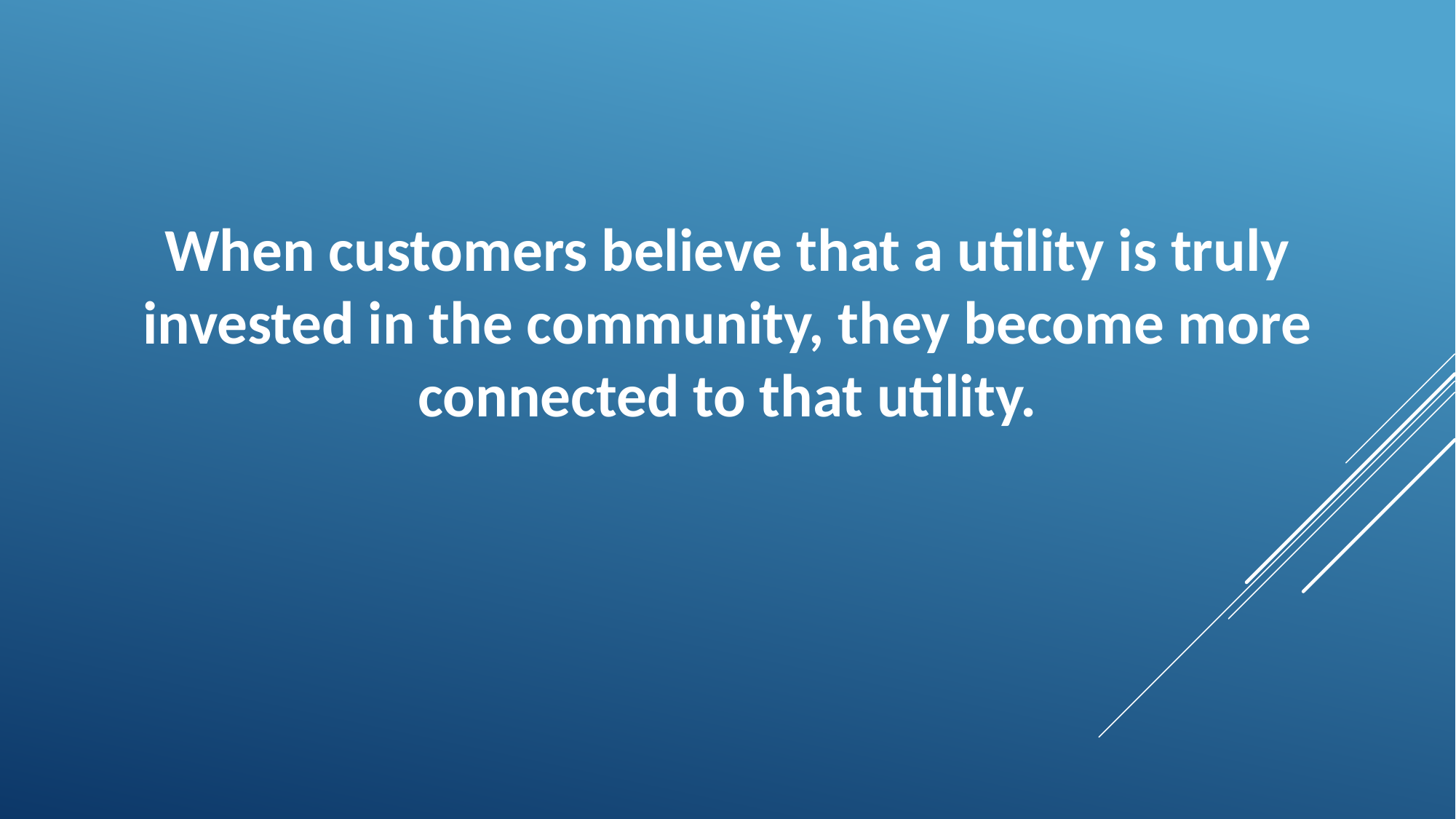

When customers believe that a utility is truly invested in the community, they become more connected to that utility.